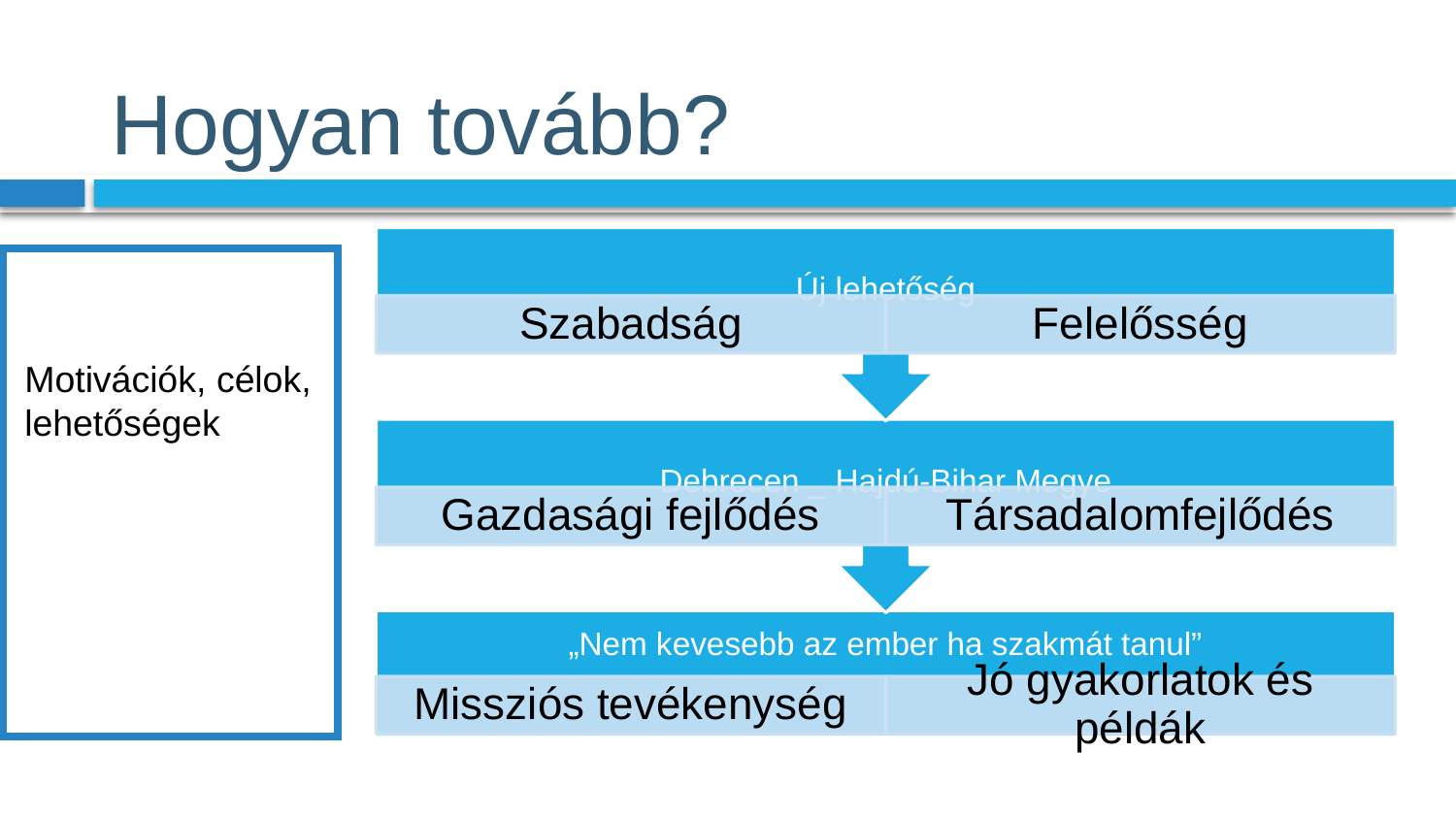

# Hogyan tovább?
„Nem kevesebb az ember ha szakmát tanul”
Missziós tevékenység
Jó gyakorlatok és példák
Debrecen _ Hajdú-Bihar Megye
Gazdasági fejlődés
Társadalomfejlődés
Új lehetőség
Szabadság
Felelősség

Motivációk, célok, lehetőségek